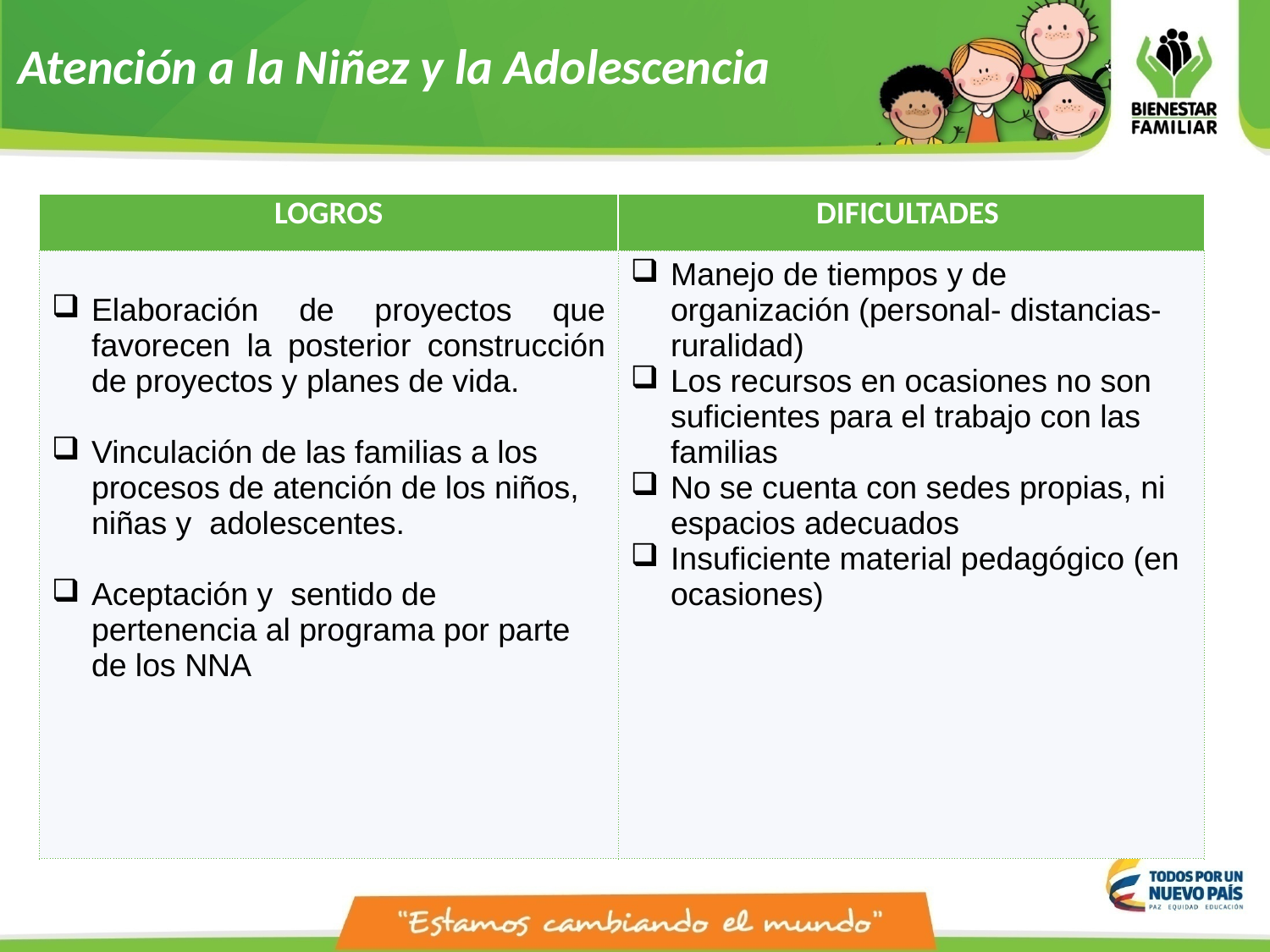

Atención a la Niñez y la Adolescencia
| LOGROS | DIFICULTADES |
| --- | --- |
| Elaboración de proyectos que favorecen la posterior construcción de proyectos y planes de vida. Vinculación de las familias a los procesos de atención de los niños, niñas y adolescentes. Aceptación y sentido de pertenencia al programa por parte de los NNA | Manejo de tiempos y de organización (personal- distancias-ruralidad) Los recursos en ocasiones no son suficientes para el trabajo con las familias No se cuenta con sedes propias, ni espacios adecuados Insuficiente material pedagógico (en ocasiones) |